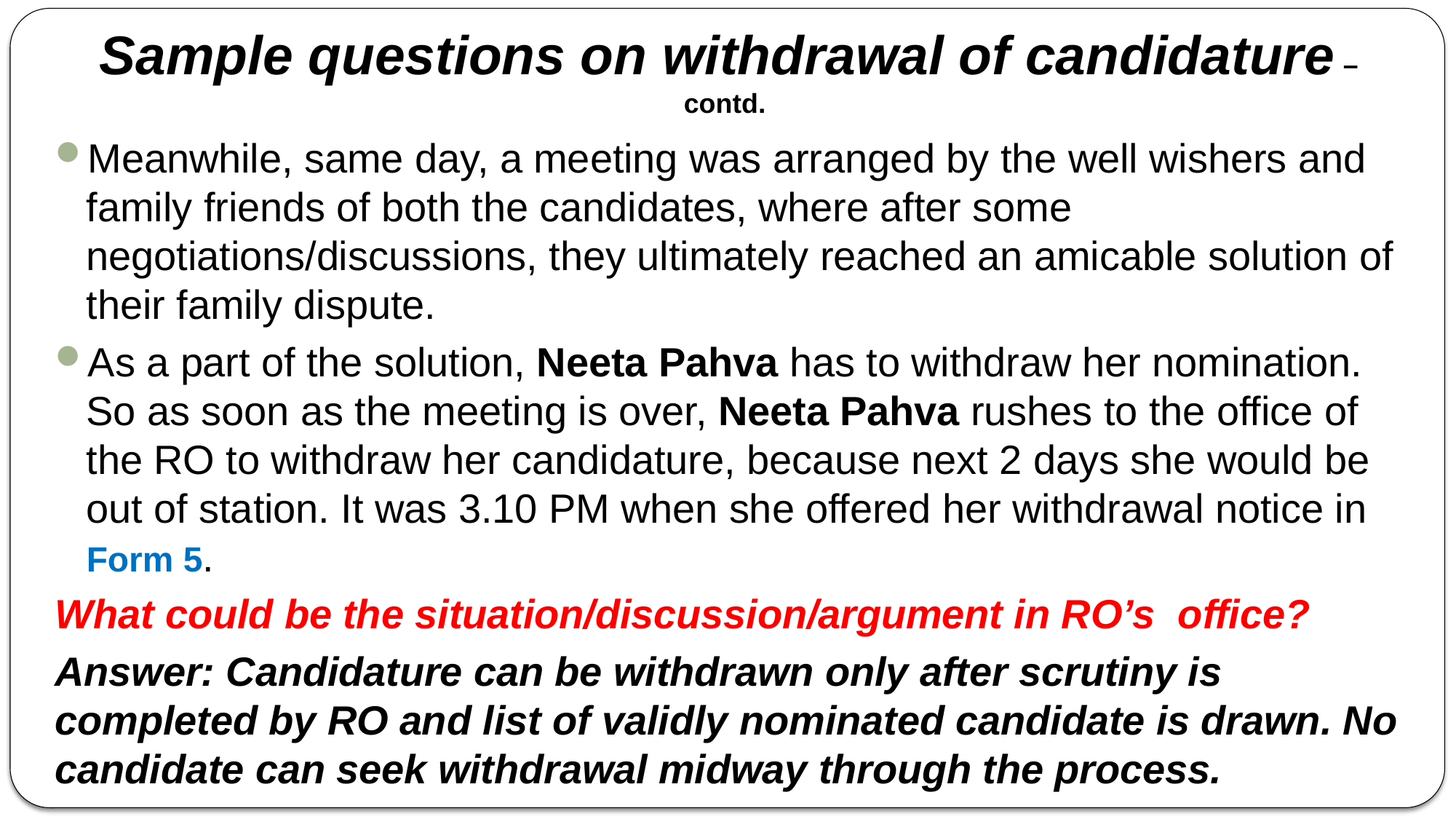

# Sample questions on withdrawal of candidature – contd.
Meanwhile, same day, a meeting was arranged by the well wishers and family friends of both the candidates, where after some negotiations/discussions, they ultimately reached an amicable solution of their family dispute.
As a part of the solution, Neeta Pahva has to withdraw her nomination. So as soon as the meeting is over, Neeta Pahva rushes to the office of the RO to withdraw her candidature, because next 2 days she would be out of station. It was 3.10 PM when she offered her withdrawal notice in Form 5.
What could be the situation/discussion/argument in RO’s  office?
Answer: Candidature can be withdrawn only after scrutiny is completed by RO and list of validly nominated candidate is drawn. No candidate can seek withdrawal midway through the process.